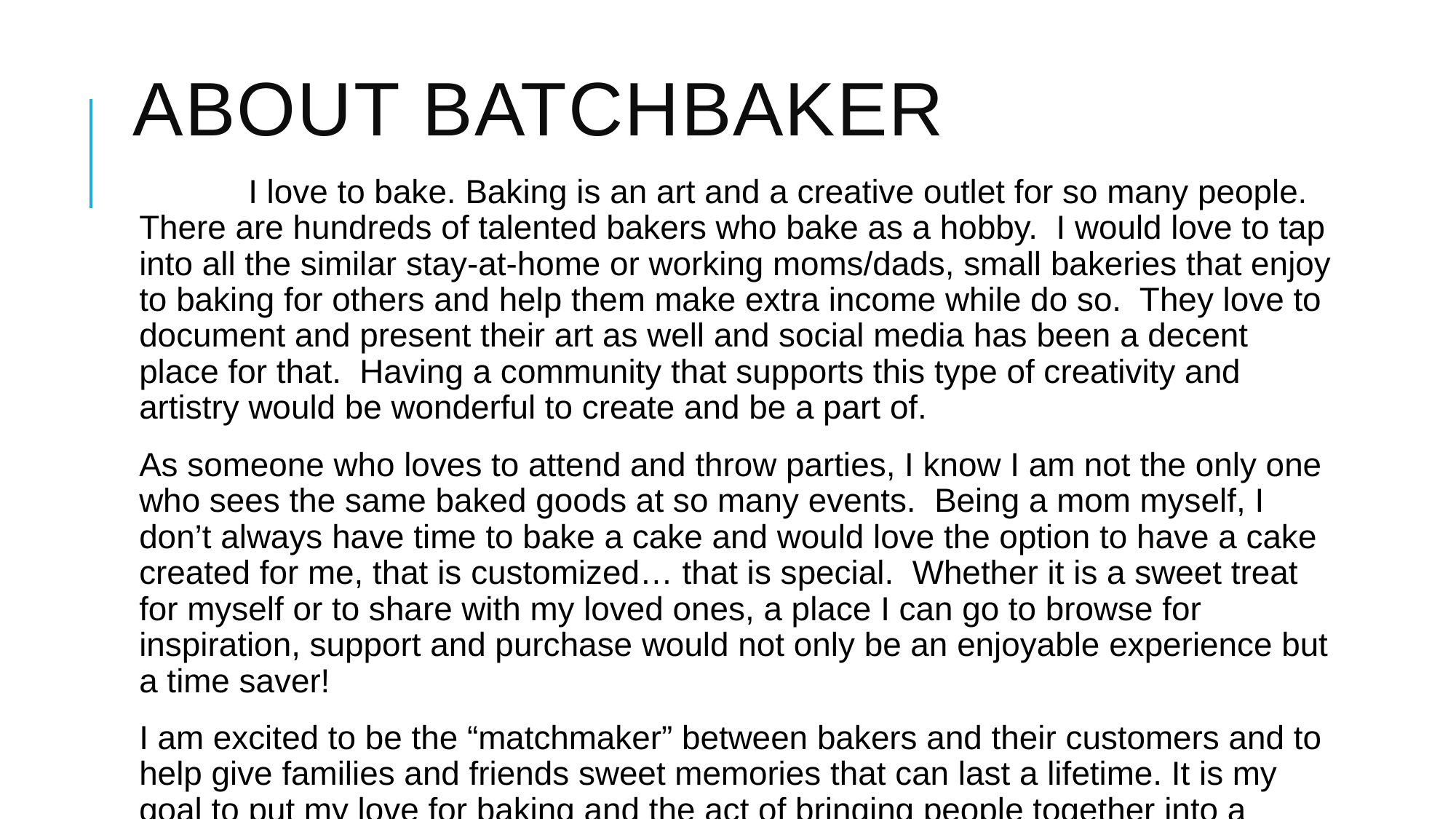

# About batchbaker
	I love to bake. Baking is an art and a creative outlet for so many people.  There are hundreds of talented bakers who bake as a hobby.  I would love to tap into all the similar stay-at-home or working moms/dads, small bakeries that enjoy to baking for others and help them make extra income while do so.  They love to document and present their art as well and social media has been a decent place for that.  Having a community that supports this type of creativity and artistry would be wonderful to create and be a part of.
As someone who loves to attend and throw parties, I know I am not the only one who sees the same baked goods at so many events.  Being a mom myself, I don’t always have time to bake a cake and would love the option to have a cake created for me, that is customized… that is special.  Whether it is a sweet treat for myself or to share with my loved ones, a place I can go to browse for inspiration, support and purchase would not only be an enjoyable experience but a time saver!
I am excited to be the “matchmaker” between bakers and their customers and to help give families and friends sweet memories that can last a lifetime. It is my goal to put my love for baking and the act of bringing people together into a beautiful platform that delivers a beautiful and exciting solution for so many people.